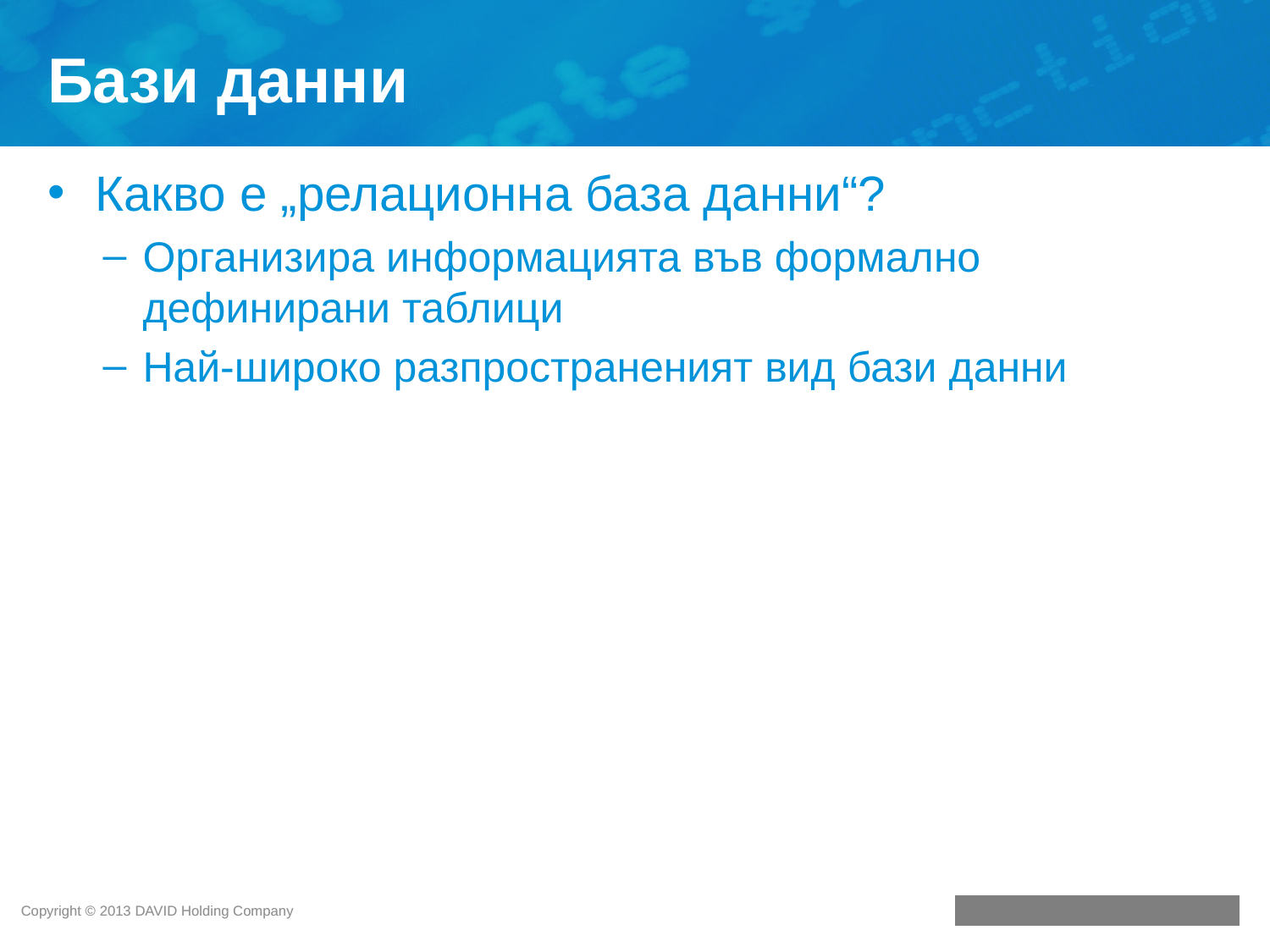

# Бази данни
Какво е „релационна база данни“?
Организира информацията във формално дефинирани таблици
Най-широко разпространеният вид бази данни